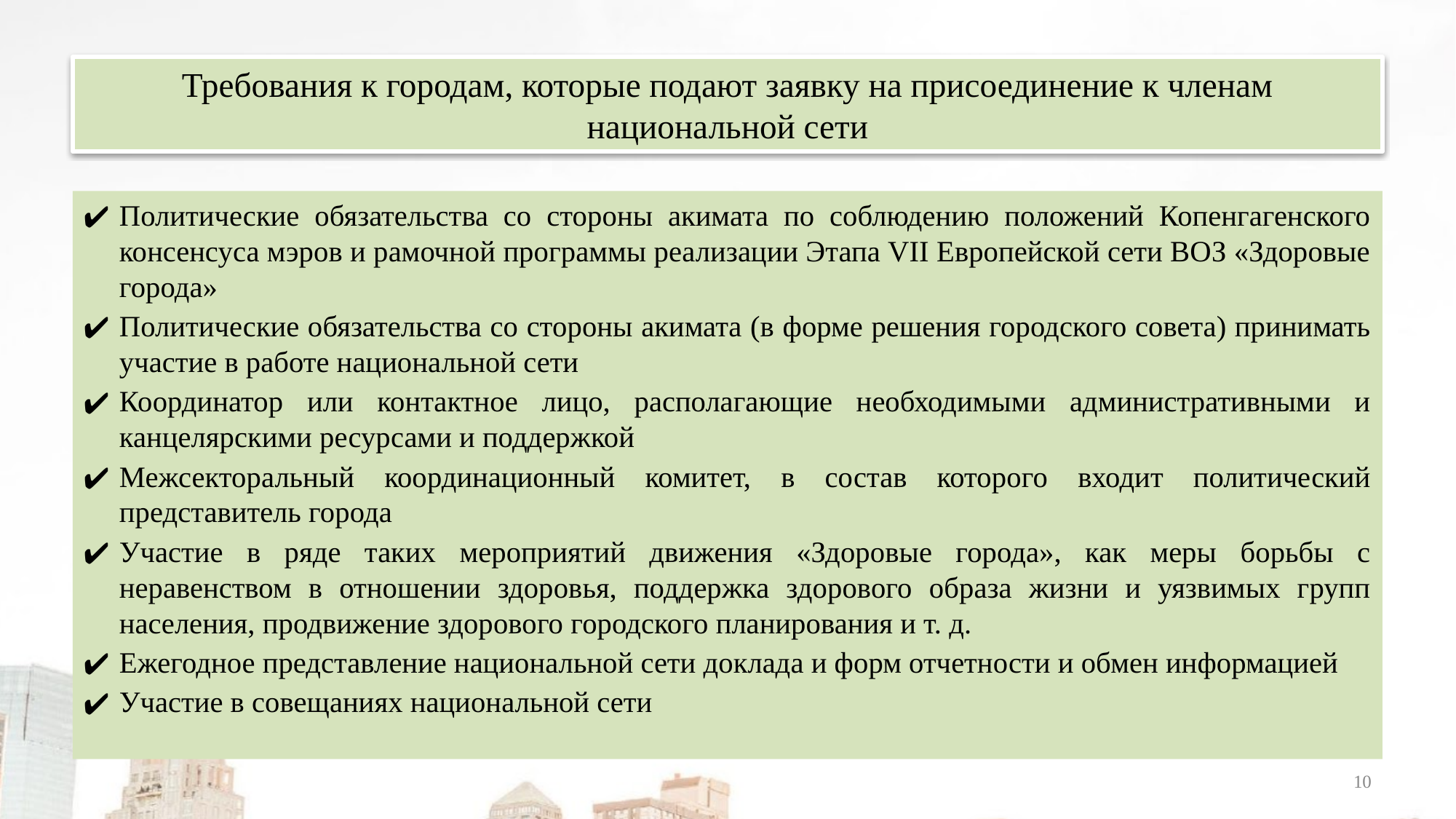

Требования к городам, которые подают заявку на присоединение к членам национальной сети
Политические обязательства со стороны акимата по соблюдению положений Копенгагенского консенсуса мэров и рамочной программы реализации Этапа VII Европейской сети ВОЗ «Здоровые города»
Политические обязательства со стороны акимата (в форме решения городского совета) принимать участие в работе национальной сети
Координатор или контактное лицо, располагающие необходимыми административными и канцелярскими ресурсами и поддержкой
Межсекторальный координационный комитет, в состав которого входит политический представитель города
Участие в ряде таких мероприятий движения «Здоровые города», как меры борьбы с неравенством в отношении здоровья, поддержка здорового образа жизни и уязвимых групп населения, продвижение здорового городского планирования и т. д.
Ежегодное представление национальной сети доклада и форм отчетности и обмен информацией
Участие в совещаниях национальной сети
10